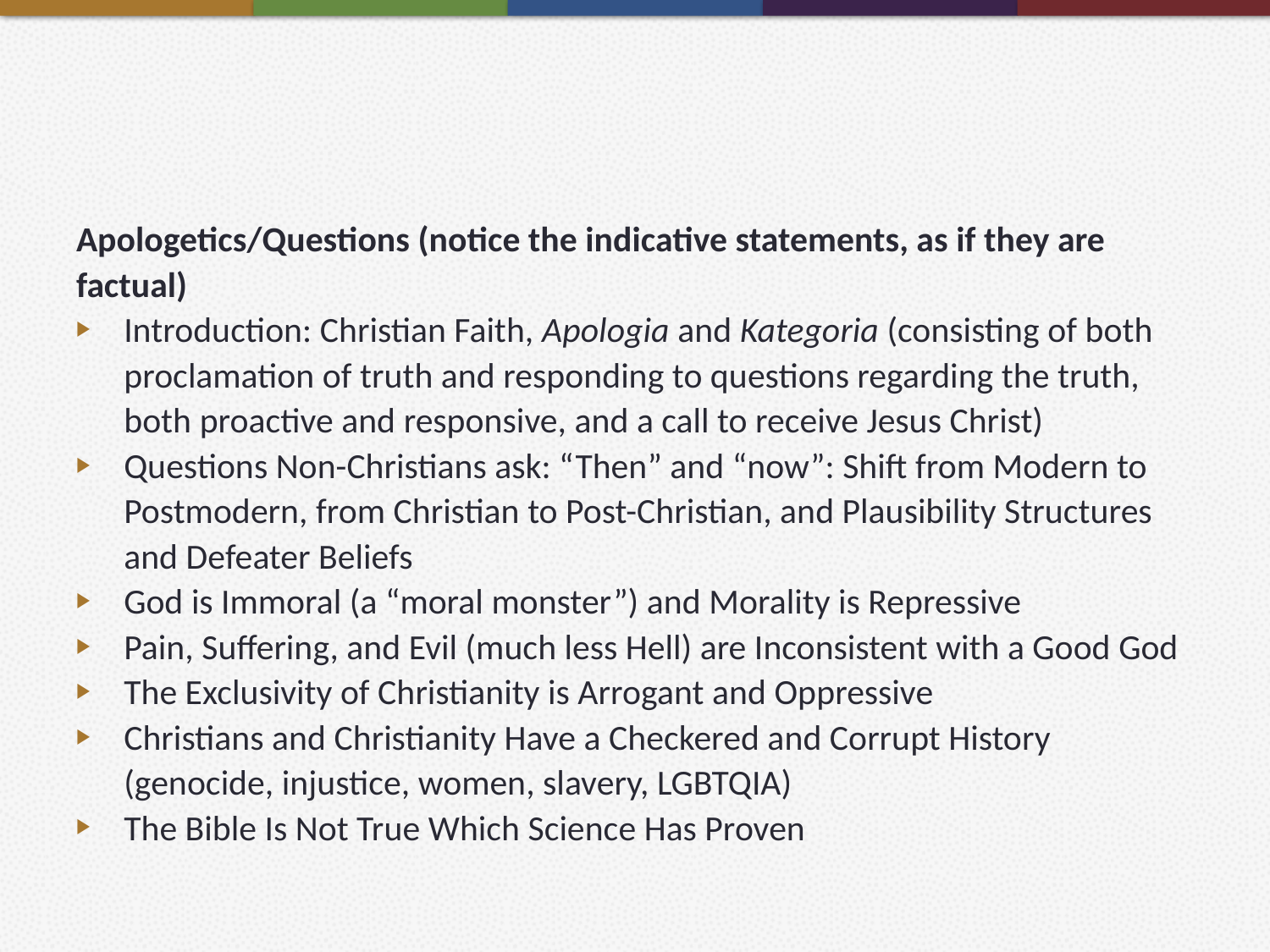

#
Apologetics/Questions (notice the indicative statements, as if they are factual)
Introduction: Christian Faith, Apologia and Kategoria (consisting of both proclamation of truth and responding to questions regarding the truth, both proactive and responsive, and a call to receive Jesus Christ)
Questions Non-Christians ask: “Then” and “now”: Shift from Modern to Postmodern, from Christian to Post-Christian, and Plausibility Structures and Defeater Beliefs
God is Immoral (a “moral monster”) and Morality is Repressive
Pain, Suffering, and Evil (much less Hell) are Inconsistent with a Good God
The Exclusivity of Christianity is Arrogant and Oppressive
Christians and Christianity Have a Checkered and Corrupt History (genocide, injustice, women, slavery, LGBTQIA)
The Bible Is Not True Which Science Has Proven